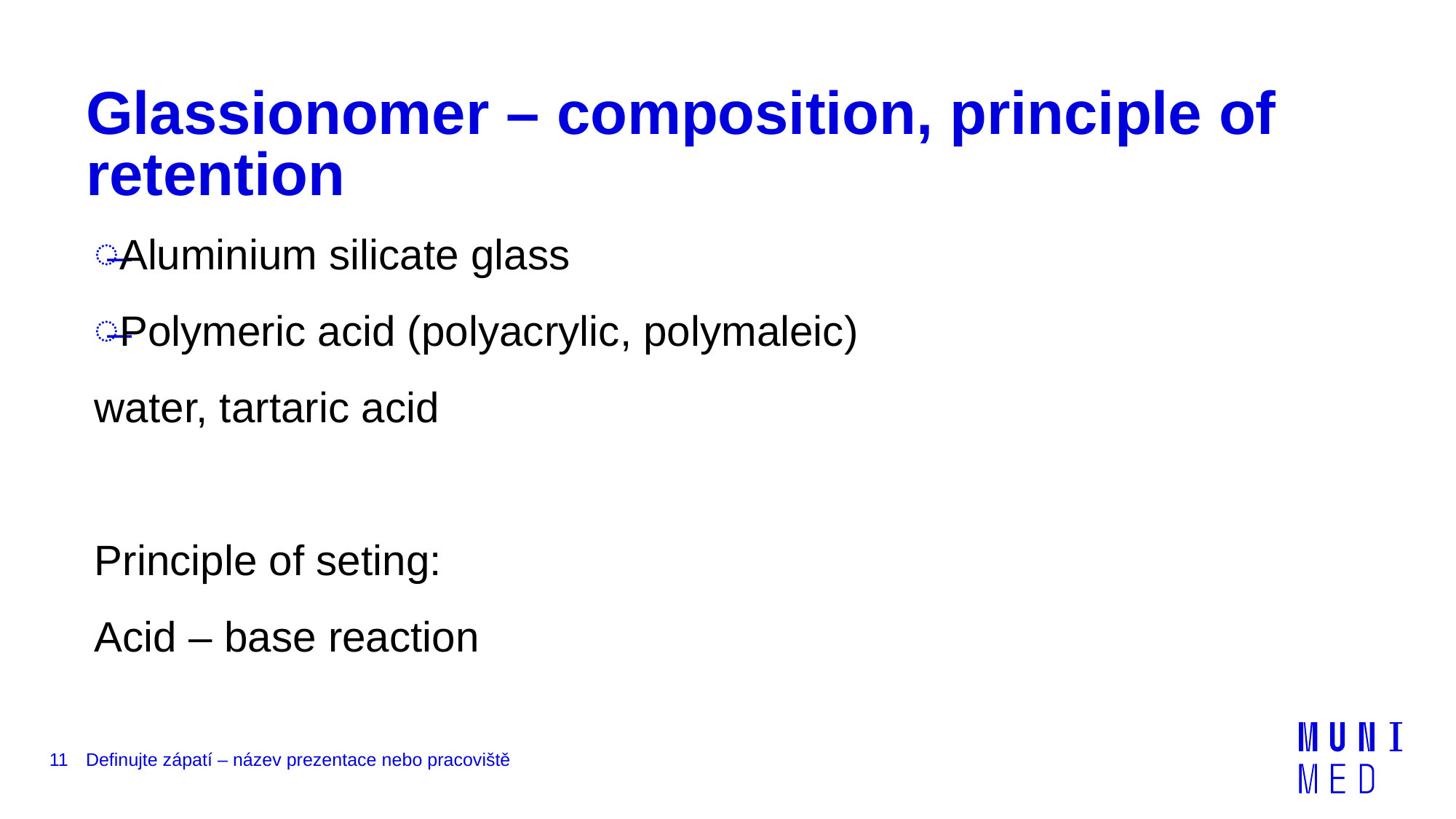

# Glassionomer – composition, principle of retention
Aluminium silicate glass
Polymeric acid (polyacrylic, polymaleic)
water, tartaric acid

Principle of seting:
Acid – base reaction

11
Definujte zápatí – název prezentace nebo pracoviště